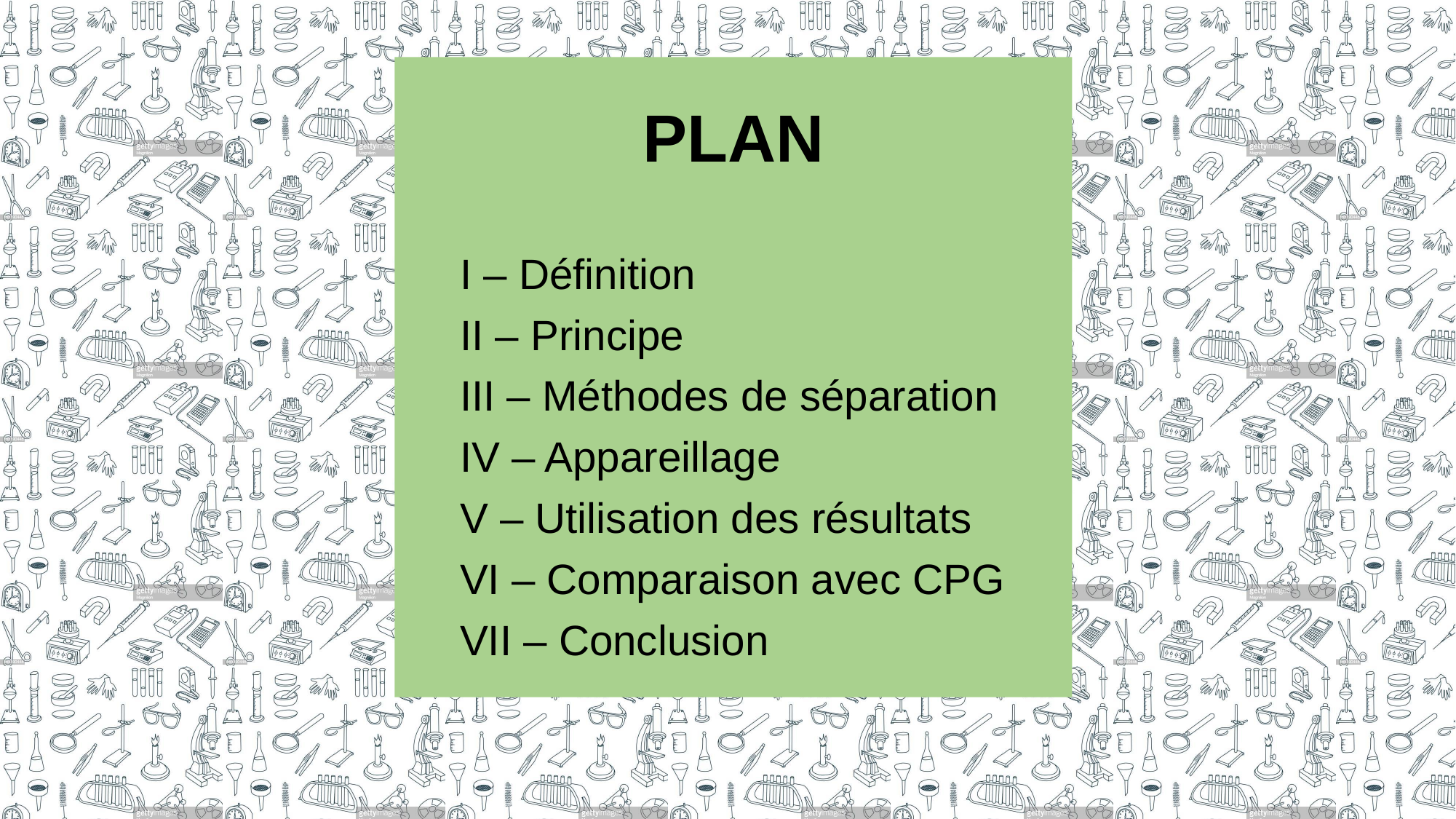

PLAN

I – Définition
II – Principe
III – Méthodes de séparation
IV – Appareillage
V – Utilisation des résultats
VI – Comparaison avec CPG
VII – Conclusion